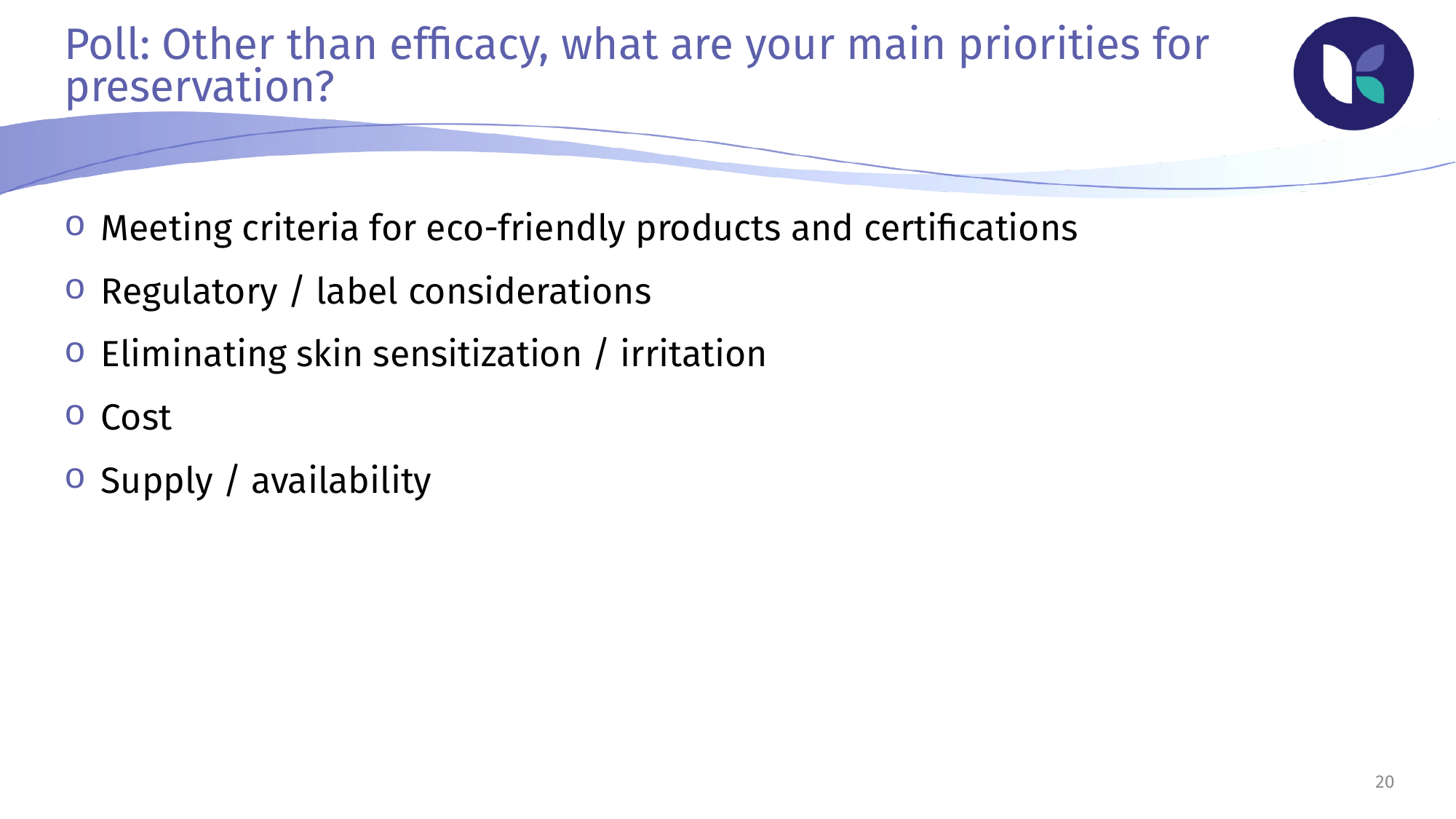

# Poll: Other than efficacy, what are your main priorities for preservation?
Meeting criteria for eco-friendly products and certifications
Regulatory / label considerations
Eliminating skin sensitization / irritation
Cost
Supply / availability

20